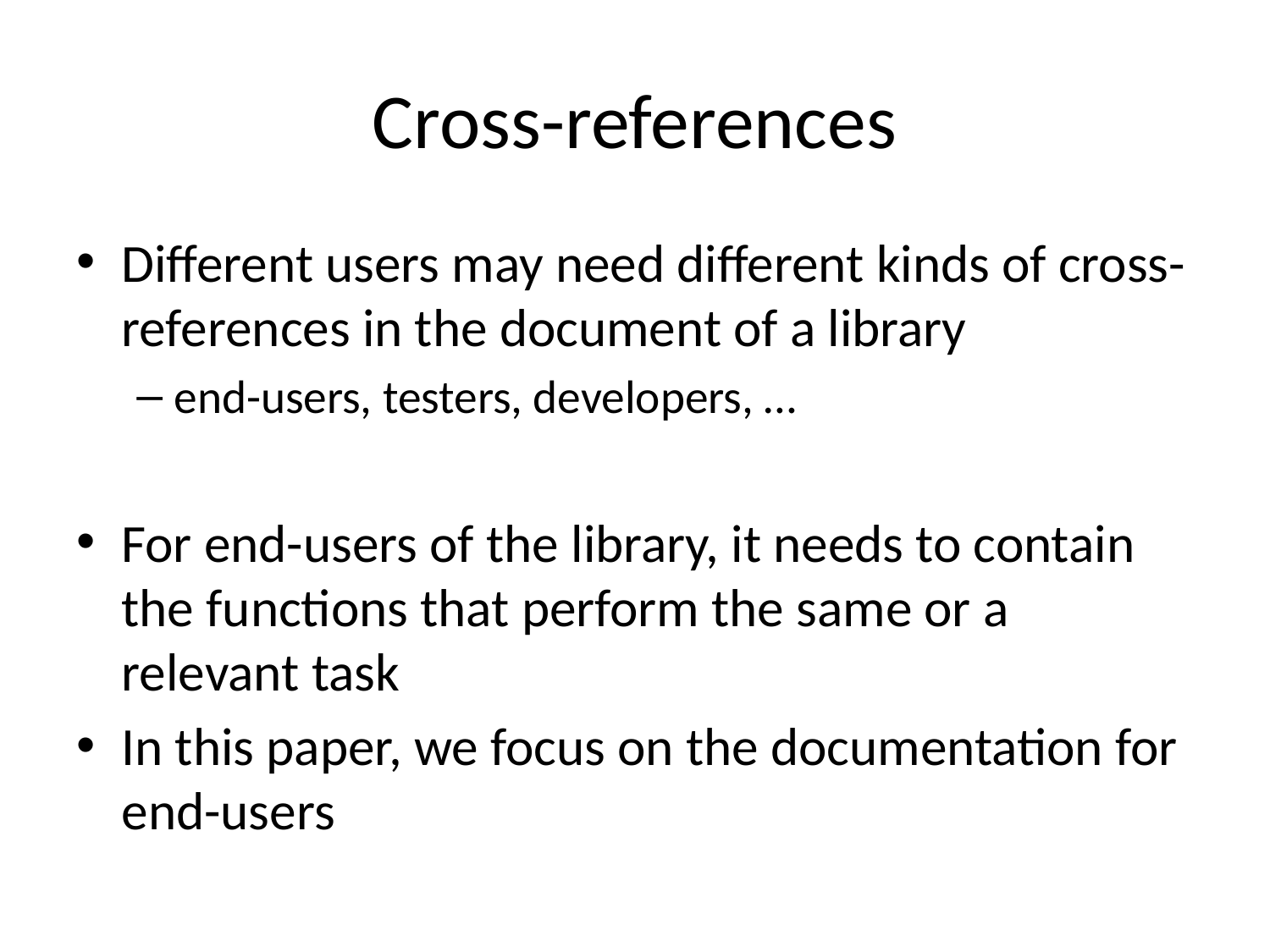

# Cross-references
Different users may need different kinds of cross-references in the document of a library
end-users, testers, developers, …

For end-users of the library, it needs to contain the functions that perform the same or a relevant task
In this paper, we focus on the documentation for end-users